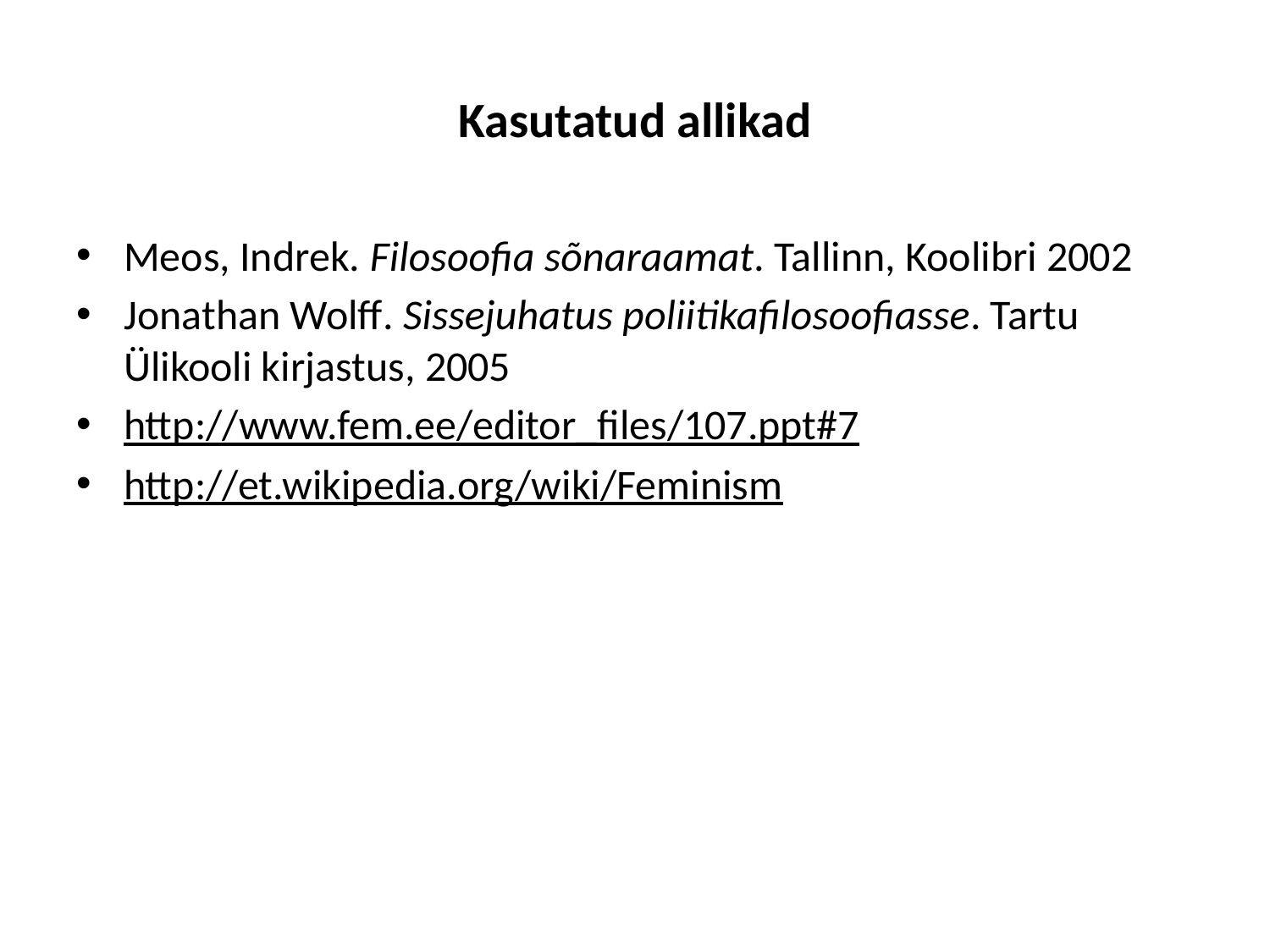

# Kasutatud allikad
Meos, Indrek. Filosoofia sõnaraamat. Tallinn, Koolibri 2002
Jonathan Wolff. Sissejuhatus poliitikafilosoofiasse. Tartu Ülikooli kirjastus, 2005
http://www.fem.ee/editor_files/107.ppt#7
http://et.wikipedia.org/wiki/Feminism